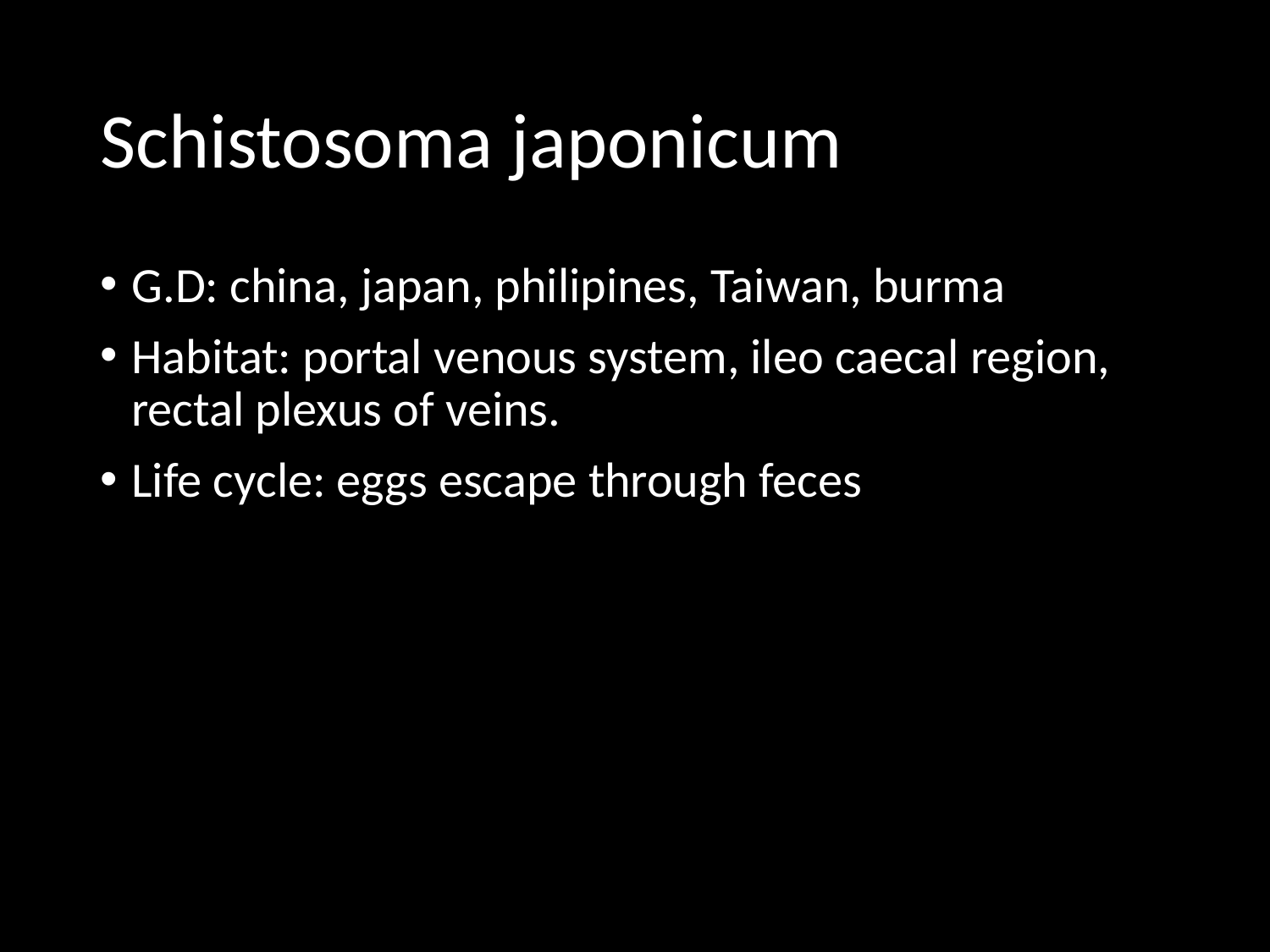

# Schistosoma japonicum
G.D: china, japan, philipines, Taiwan, burma
Habitat: portal venous system, ileo caecal region, rectal plexus of veins.
Life cycle: eggs escape through feces